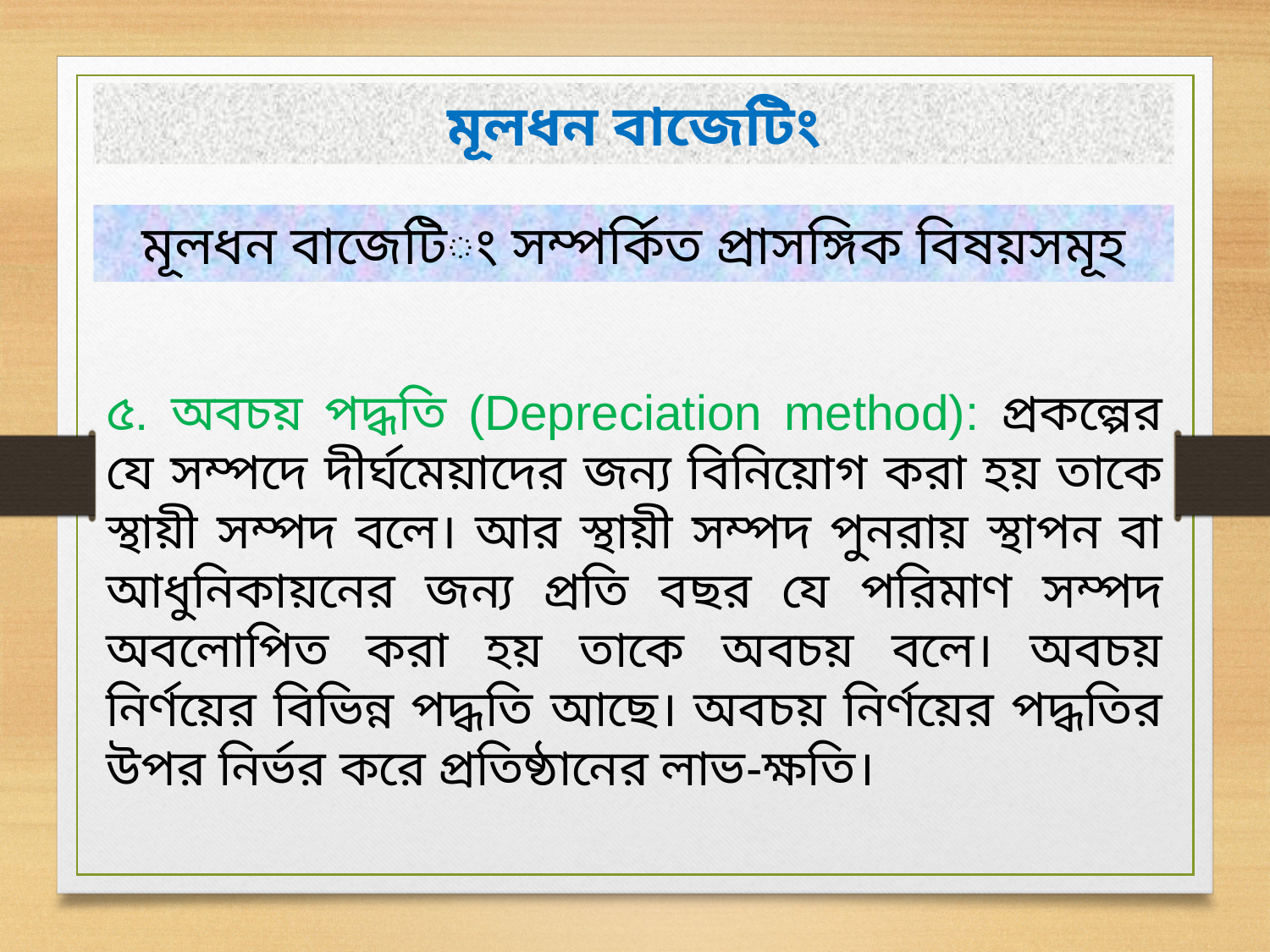

মূলধন বাজেটিং
মূলধন বাজেটিং সম্পর্কিত প্রাসঙ্গিক বিষয়সমূহ
৫. অবচয় পদ্ধতি (Depreciation method): প্রকল্পের যে সম্পদে দীর্ঘমেয়াদের জন্য বিনিয়োগ করা হয় তাকে স্থায়ী সম্পদ বলে। আর স্থায়ী সম্পদ পুনরায় স্থাপন বা আধুনিকায়নের জন্য প্রতি বছর যে পরিমাণ সম্পদ অবলোপিত করা হয় তাকে অবচয় বলে। অবচয় নির্ণয়ের বিভিন্ন পদ্ধতি আছে। অবচয় নির্ণয়ের পদ্ধতির উপর নির্ভর করে প্রতিষ্ঠানের লাভ-ক্ষতি।